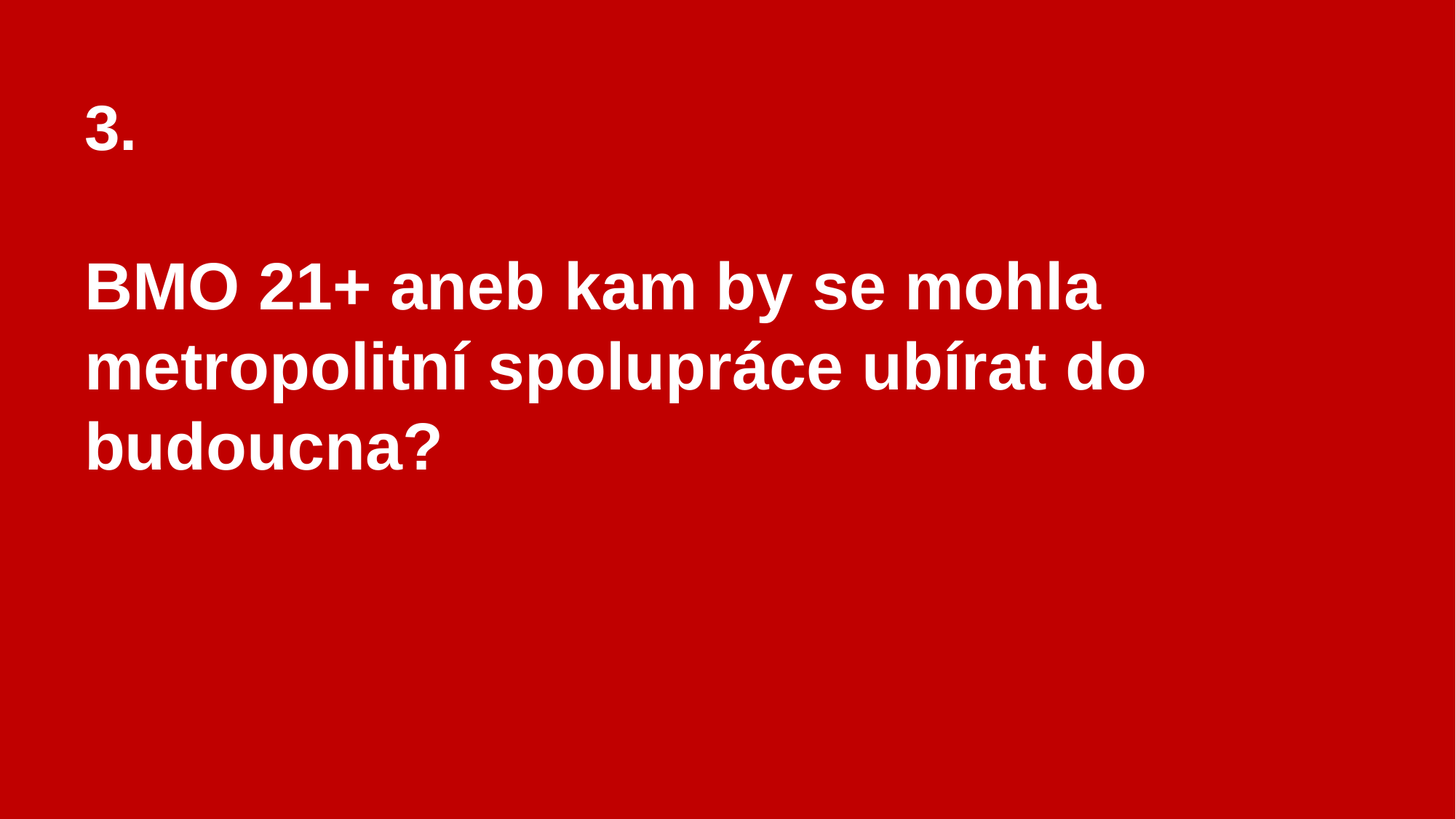

3.

BMO 21+ aneb kam by se mohla metropolitní spolupráce ubírat do budoucna?